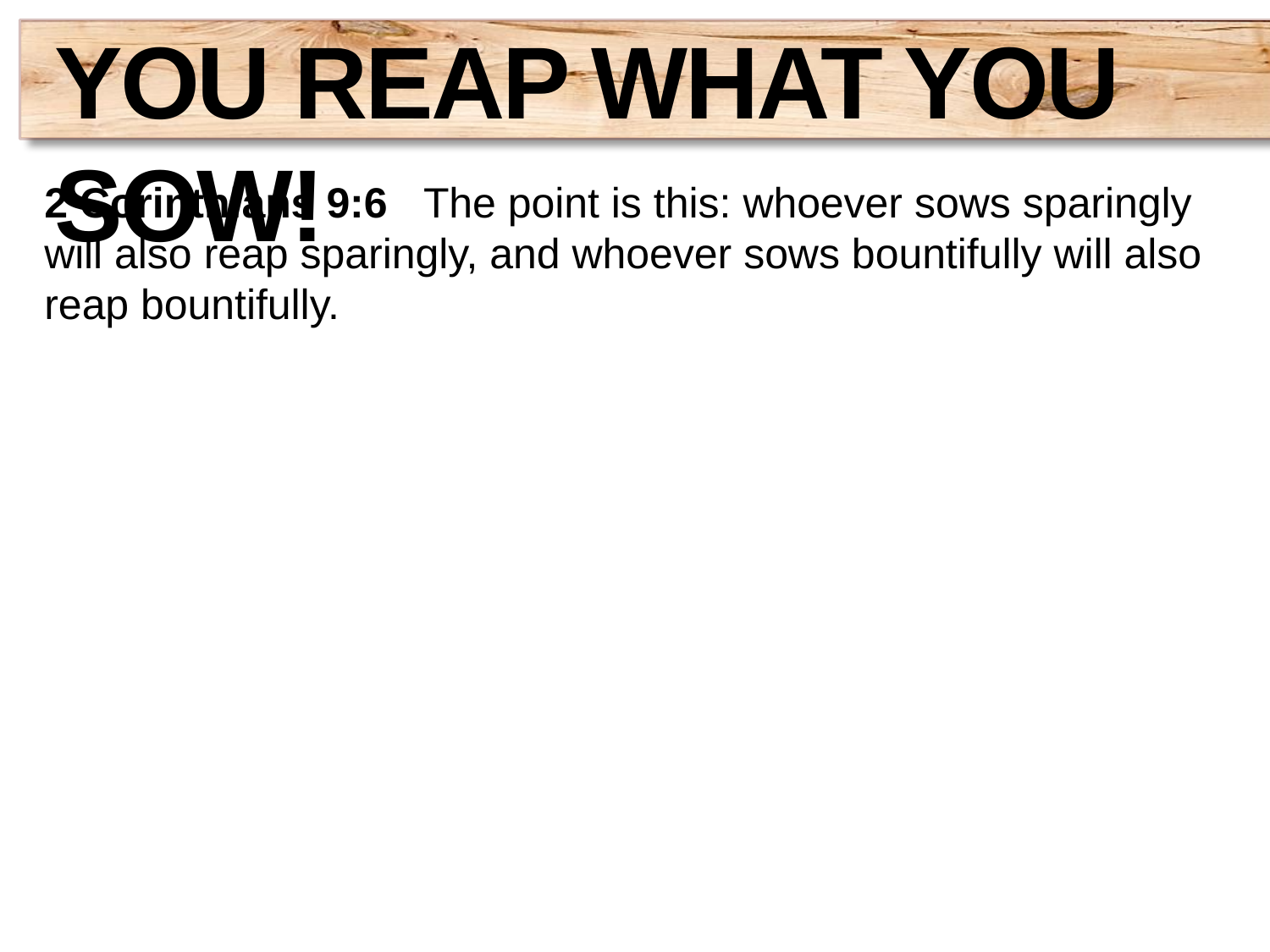

You reap what you sow!
2 Corinthians 9:6   The point is this: whoever sows sparingly will also reap sparingly, and whoever sows bountifully will also reap bountifully.